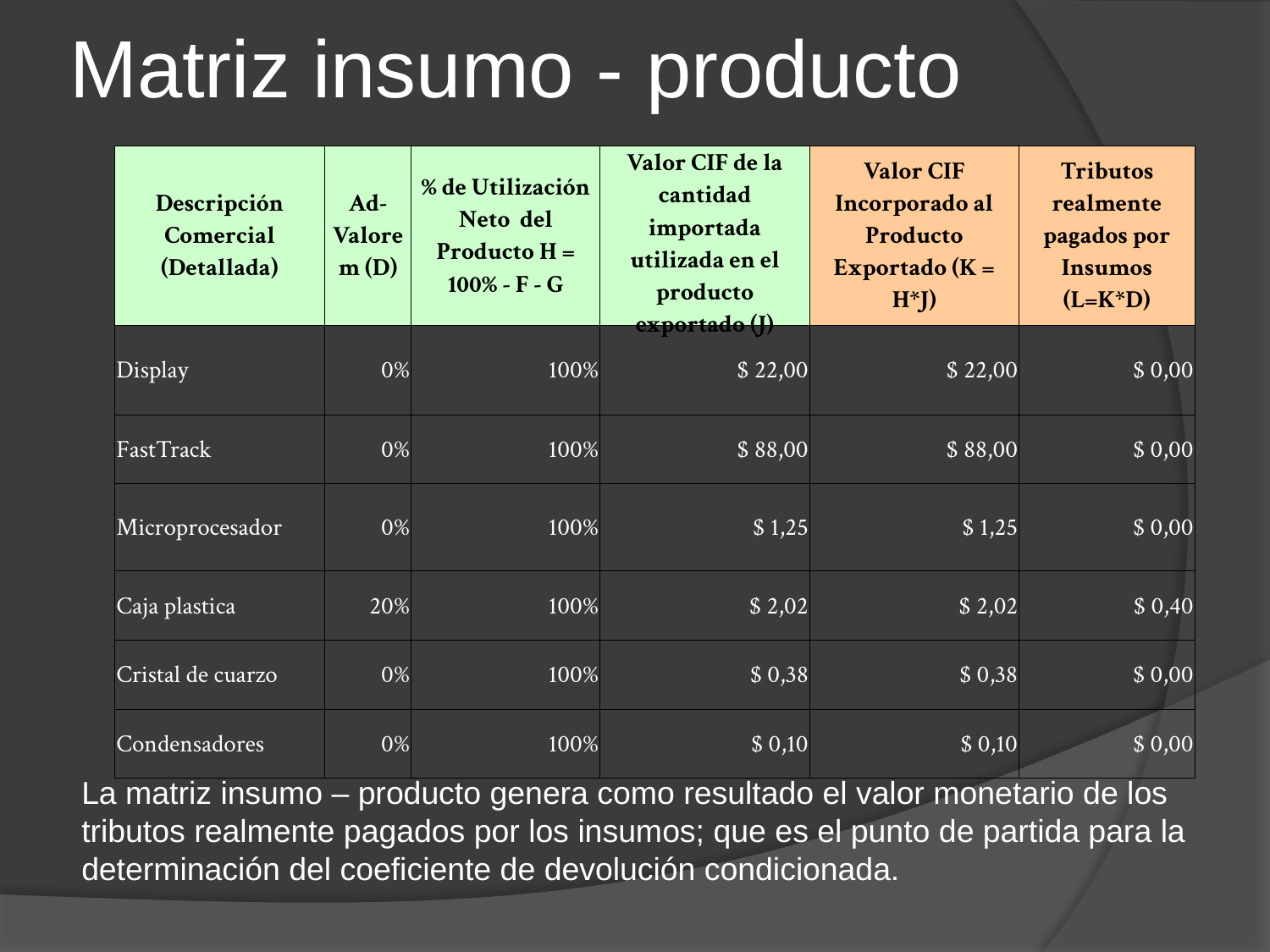

# Matriz insumo - producto
| Descripción Comercial (Detallada) | Ad-Valorem (D) | % de Utilización Neto del Producto H = 100% - F - G | Valor CIF de la cantidad importada utilizada en el producto exportado (J) | Valor CIF Incorporado al Producto Exportado (K = H\*J) | Tributos realmente pagados por Insumos (L=K\*D) |
| --- | --- | --- | --- | --- | --- |
| Display | 0% | 100% | $ 22,00 | $ 22,00 | $ 0,00 |
| FastTrack | 0% | 100% | $ 88,00 | $ 88,00 | $ 0,00 |
| Microprocesador | 0% | 100% | $ 1,25 | $ 1,25 | $ 0,00 |
| Caja plastica | 20% | 100% | $ 2,02 | $ 2,02 | $ 0,40 |
| Cristal de cuarzo | 0% | 100% | $ 0,38 | $ 0,38 | $ 0,00 |
| Condensadores | 0% | 100% | $ 0,10 | $ 0,10 | $ 0,00 |
La matriz insumo – producto genera como resultado el valor monetario de los
tributos realmente pagados por los insumos; que es el punto de partida para la
determinación del coeficiente de devolución condicionada.